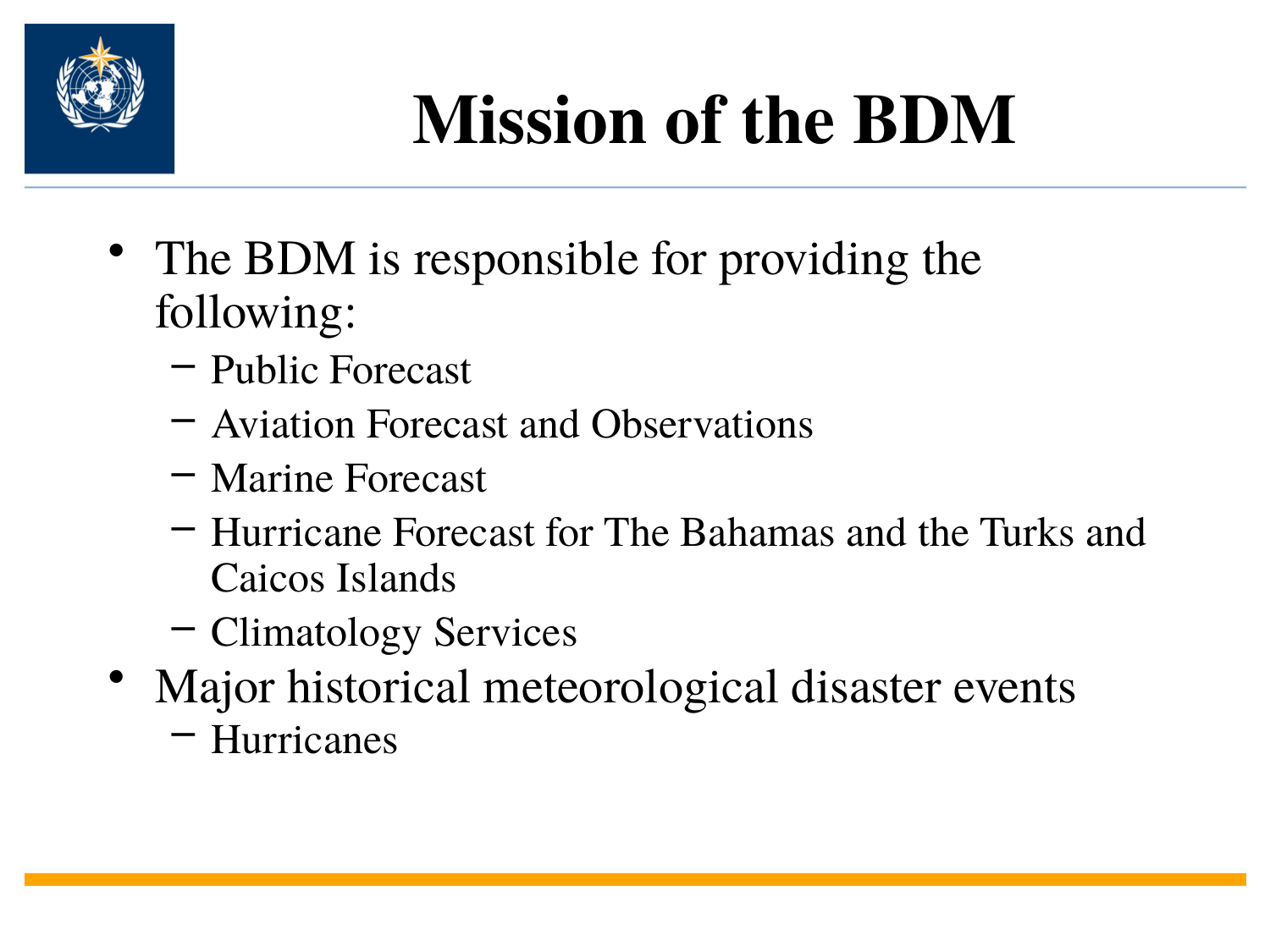

# Mission of the BDM
The BDM is responsible for providing the following:
Public Forecast
Aviation Forecast and Observations
Marine Forecast
Hurricane Forecast for The Bahamas and the Turks and Caicos Islands
Climatology Services
Major historical meteorological disaster events
Hurricanes